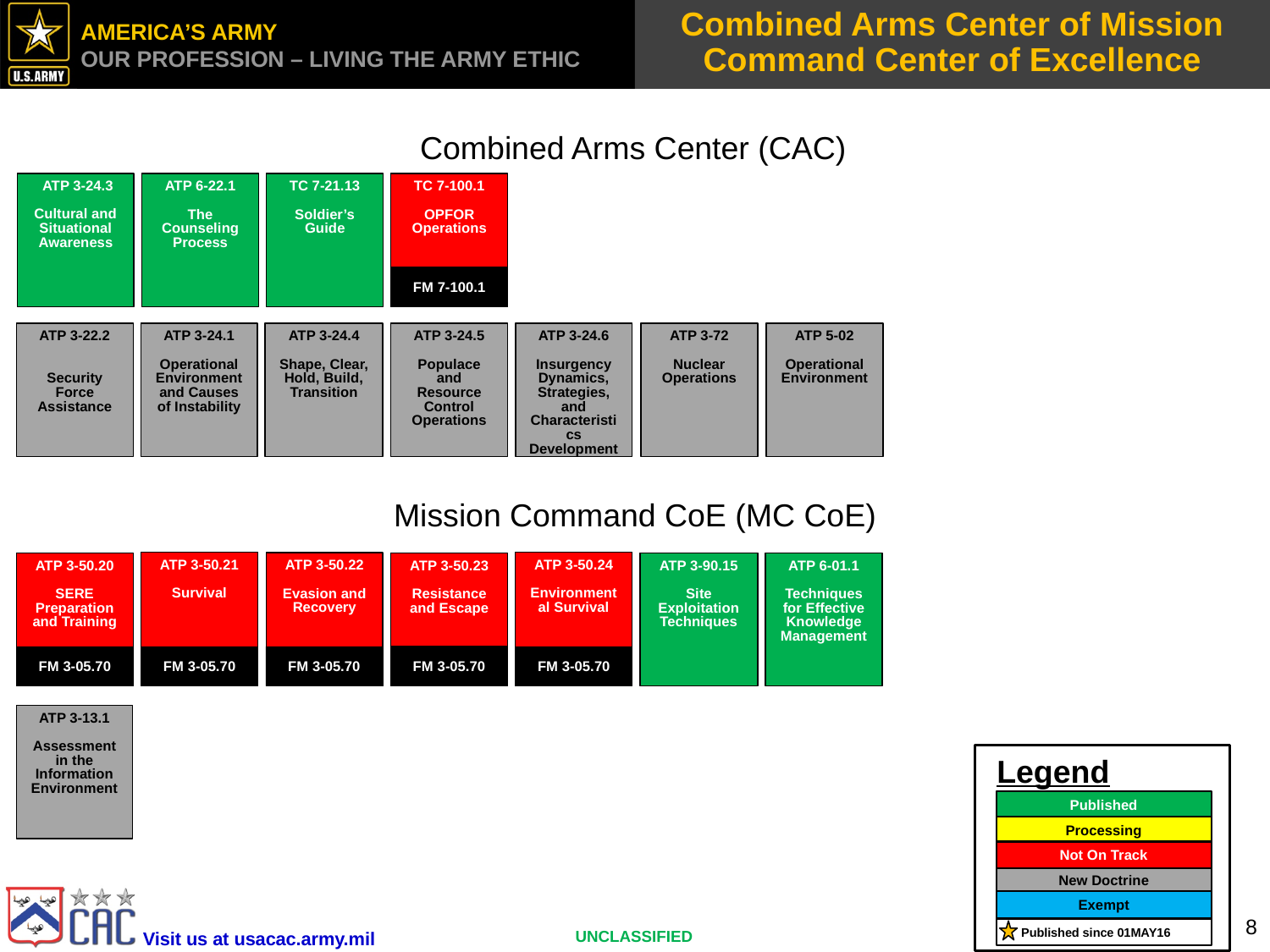

# Combined Arms Center of Mission Command Center of Excellence
Combined Arms Center (CAC)
 ATP 3-24.3

Cultural and Situational Awareness

TC 7-21.13

Soldier’s Guide

TC 7-100.1

OPFOR Operations

FM 7-100.1
ATP 6-22.1

The Counseling Process

ATP 3-22.2

Security Force Assistance

ATP 3-24.1

Operational Environment and Causes of Instability

ATP 3-24.4

Shape, Clear, Hold, Build, Transition

ATP 3-24.5

Populace and Resource Control Operations

ATP 3-24.6

Insurgency Dynamics, Strategies, and Characteristics
Development

ATP 3-72

Nuclear Operations

ATP 5-02

Operational Environment

Mission Command CoE (MC CoE)
ATP 3-50.24

Environmental Survival

FM 3-05.70
ATP 3-50.21

Survival

FM 3-05.70
ATP 3-50.22

Evasion and Recovery

FM 3-05.70
ATP 3-50.20

SERE Preparation and Training

FM 3-05.70
ATP 3-50.23

Resistance and Escape

FM 3-05.70
ATP 3-90.15

Site Exploitation
Techniques

ATP 6-01.1

Techniques for Effective Knowledge Management

ATP 3-13.1

Assessment in the Information Environment